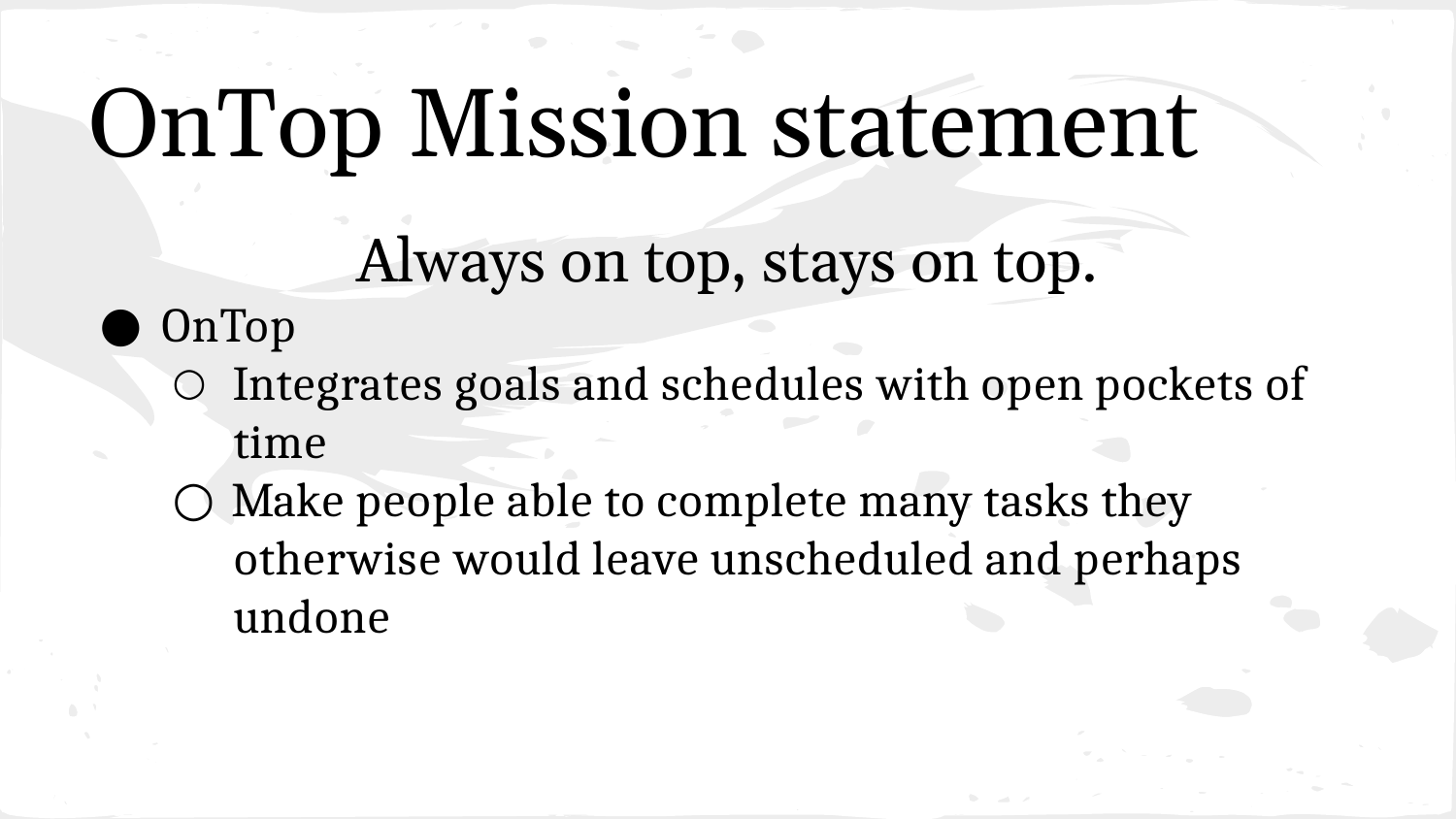

# OnTop Mission statement
Always on top, stays on top.
OnTop
Integrates goals and schedules with open pockets of time
Make people able to complete many tasks they otherwise would leave unscheduled and perhaps undone